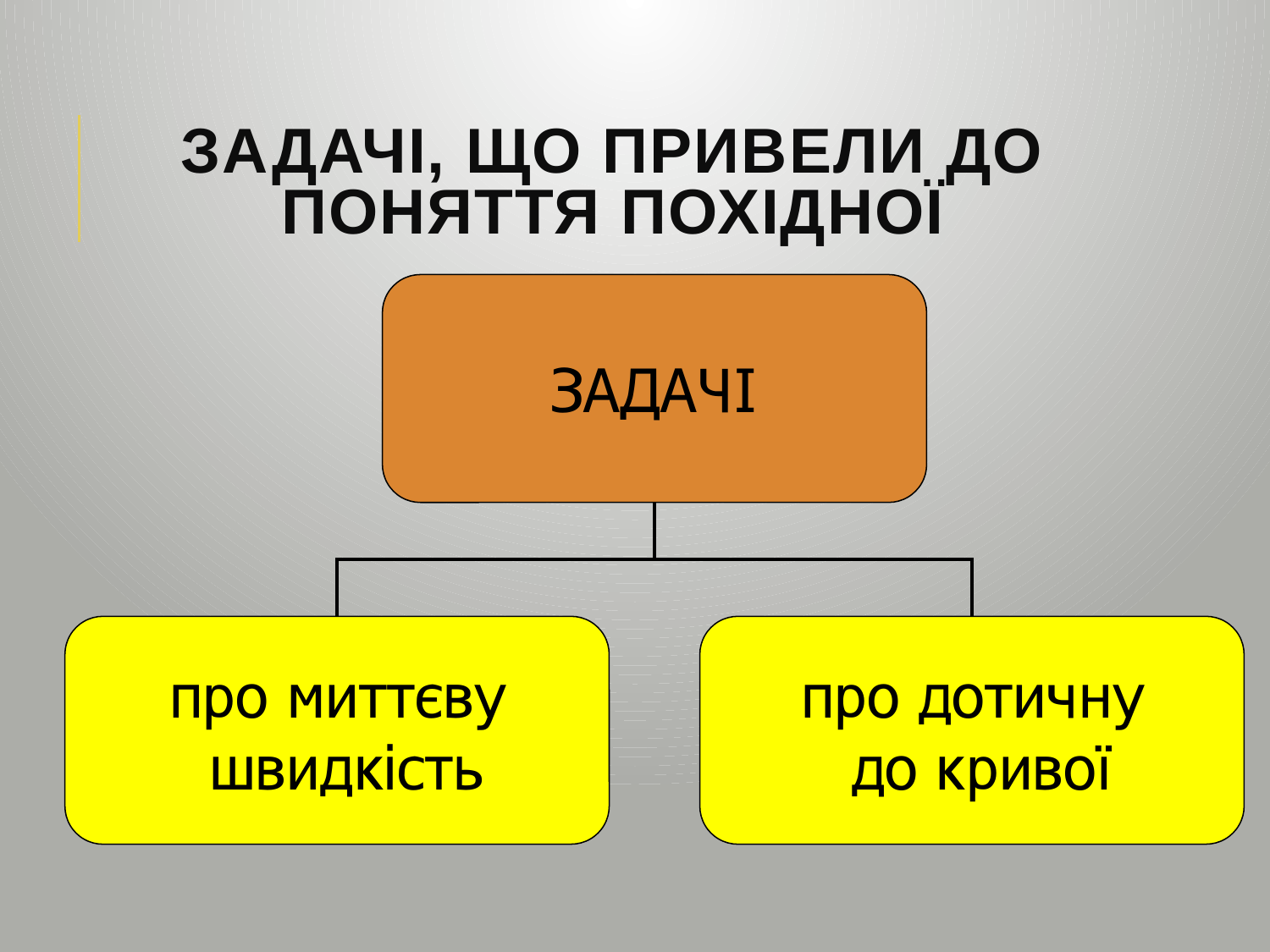

# ЗАДАЧІ, ЩО ПРИВЕЛИ ДО ПОНЯТТЯ ПОХІДНОЇ
ЗАДАЧІ
про миттєву
 швидкість
про дотичну
 до кривої